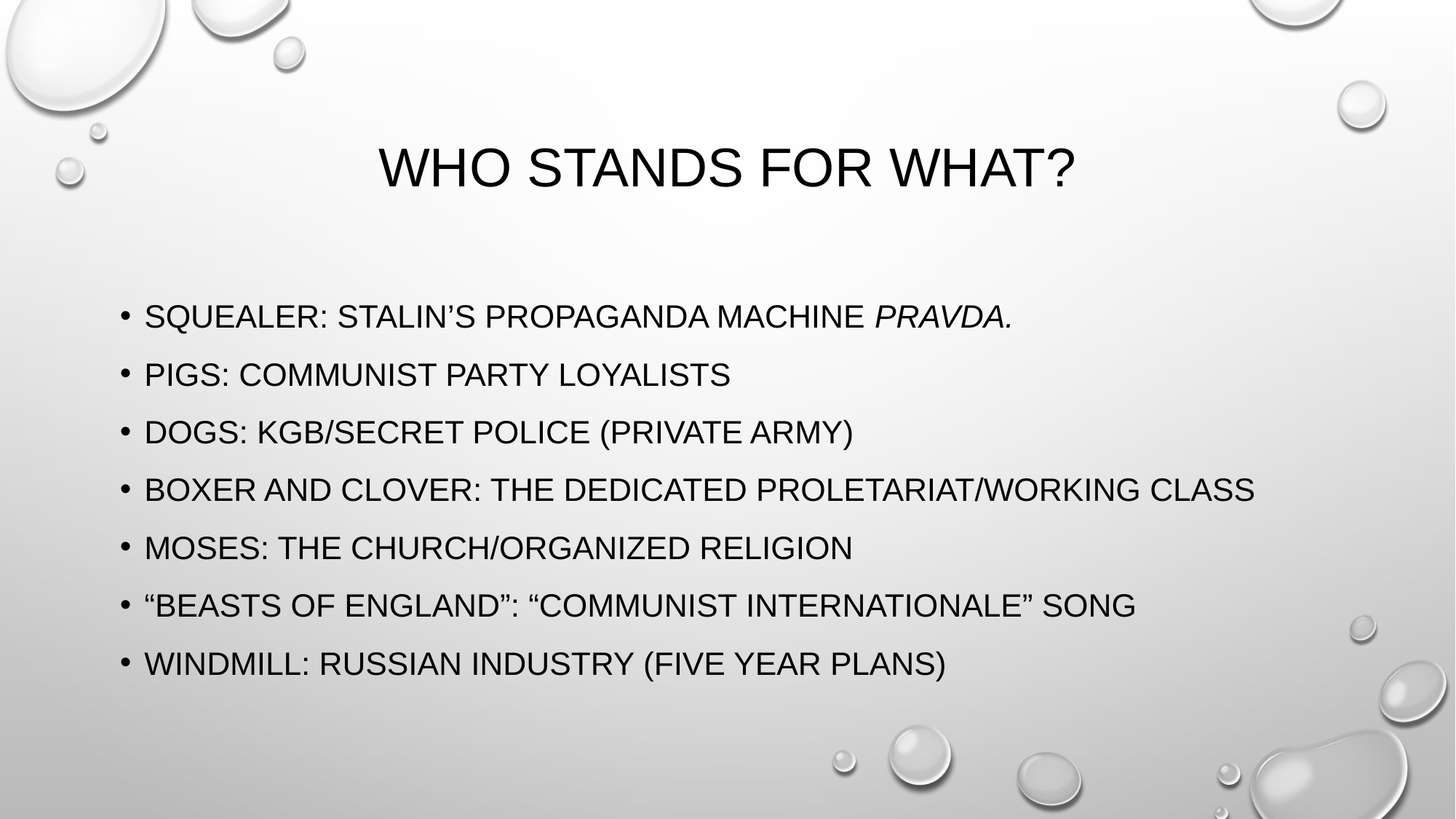

# Who Stands for What?
Squealer: Stalin’s Propaganda machine Pravda.
Pigs: Communist Party Loyalists
Dogs: KGB/Secret Police (Private Army)
Boxer and Clover: the Dedicated Proletariat/working class
Moses: The Church/Organized religion
“Beasts of England”: “Communist Internationale” song
Windmill: Russian Industry (five Year Plans)